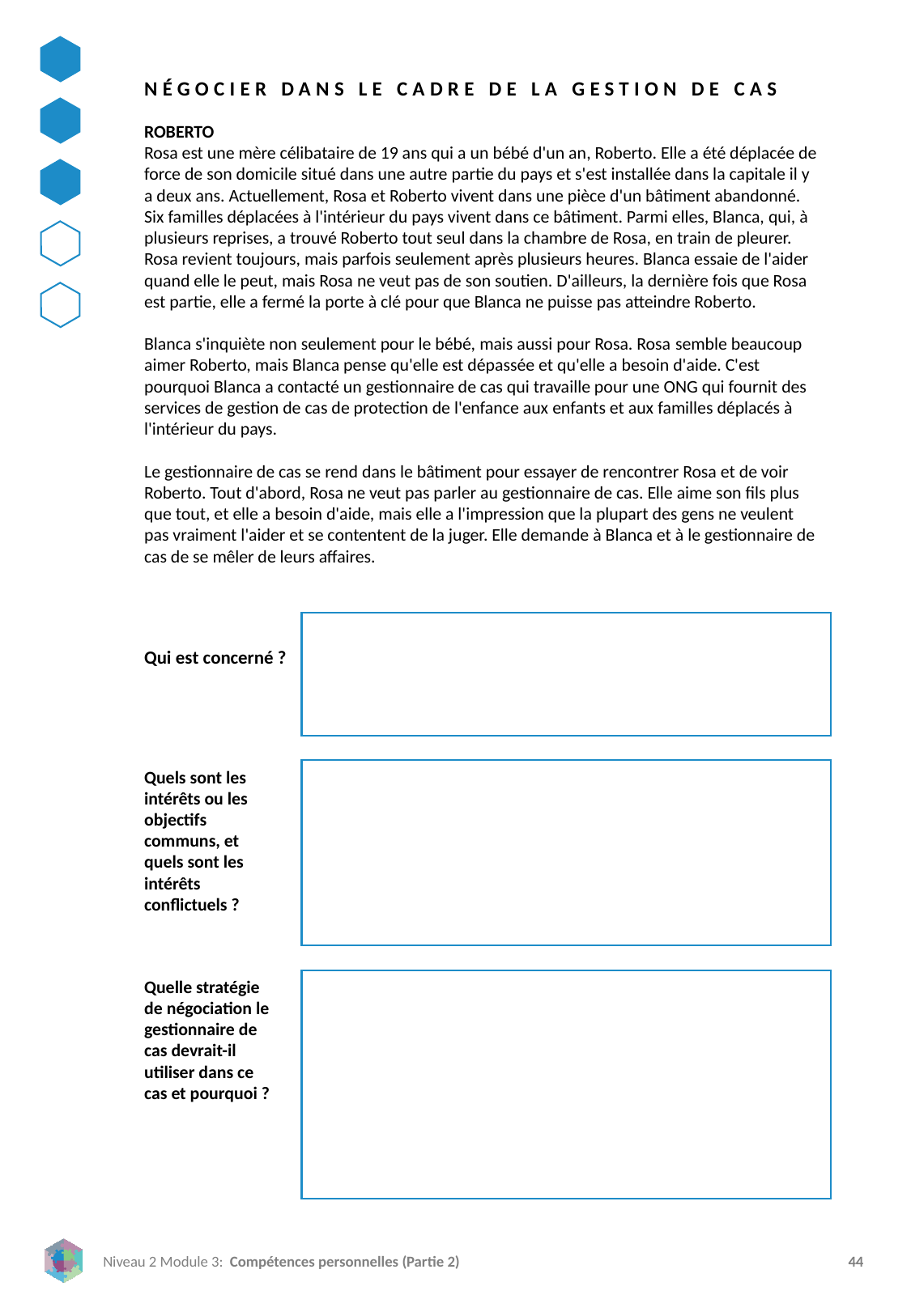

NÉGOCIER DANS LE CADRE DE LA GESTION DE CAS

ROBERTO
Rosa est une mère célibataire de 19 ans qui a un bébé d'un an, Roberto. Elle a été déplacée de force de son domicile situé dans une autre partie du pays et s'est installée dans la capitale il y a deux ans. Actuellement, Rosa et Roberto vivent dans une pièce d'un bâtiment abandonné. Six familles déplacées à l'intérieur du pays vivent dans ce bâtiment. Parmi elles, Blanca, qui, à plusieurs reprises, a trouvé Roberto tout seul dans la chambre de Rosa, en train de pleurer. Rosa revient toujours, mais parfois seulement après plusieurs heures. Blanca essaie de l'aider quand elle le peut, mais Rosa ne veut pas de son soutien. D'ailleurs, la dernière fois que Rosa est partie, elle a fermé la porte à clé pour que Blanca ne puisse pas atteindre Roberto.

Blanca s'inquiète non seulement pour le bébé, mais aussi pour Rosa. Rosa semble beaucoup aimer Roberto, mais Blanca pense qu'elle est dépassée et qu'elle a besoin d'aide. C'est pourquoi Blanca a contacté un gestionnaire de cas qui travaille pour une ONG qui fournit des services de gestion de cas de protection de l'enfance aux enfants et aux familles déplacés à l'intérieur du pays.

Le gestionnaire de cas se rend dans le bâtiment pour essayer de rencontrer Rosa et de voir Roberto. Tout d'abord, Rosa ne veut pas parler au gestionnaire de cas. Elle aime son fils plus que tout, et elle a besoin d'aide, mais elle a l'impression que la plupart des gens ne veulent pas vraiment l'aider et se contentent de la juger. Elle demande à Blanca et à le gestionnaire de cas de se mêler de leurs affaires.

Qui est concerné ?
Quels sont les intérêts ou les objectifs communs, et quels sont les intérêts conflictuels ?

Quelle stratégie de négociation le gestionnaire de cas devrait-il utiliser dans ce cas et pourquoi ?